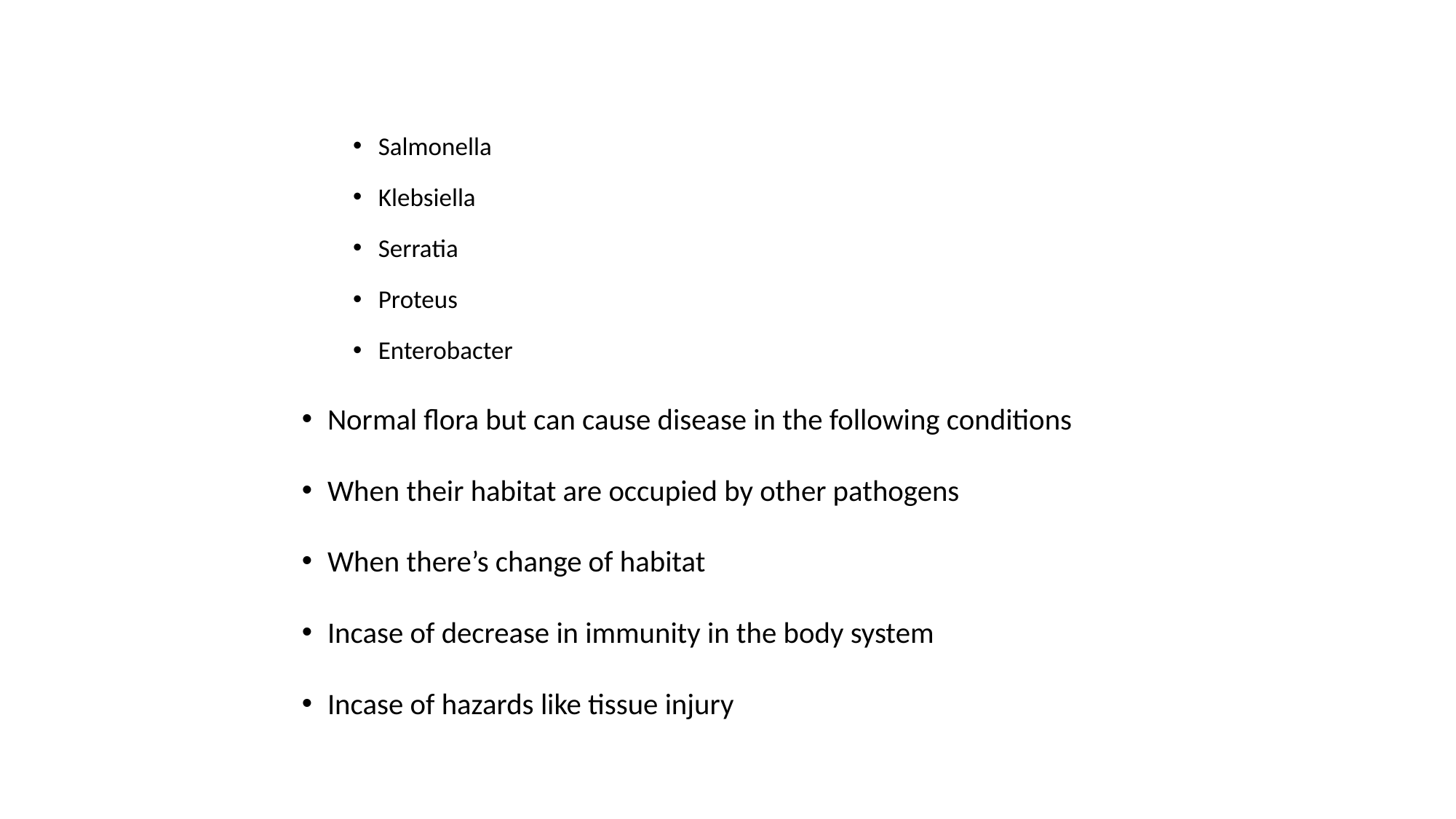

#
Salmonella
Klebsiella
Serratia
Proteus
Enterobacter
Normal flora but can cause disease in the following conditions
When their habitat are occupied by other pathogens
When there’s change of habitat
Incase of decrease in immunity in the body system
Incase of hazards like tissue injury